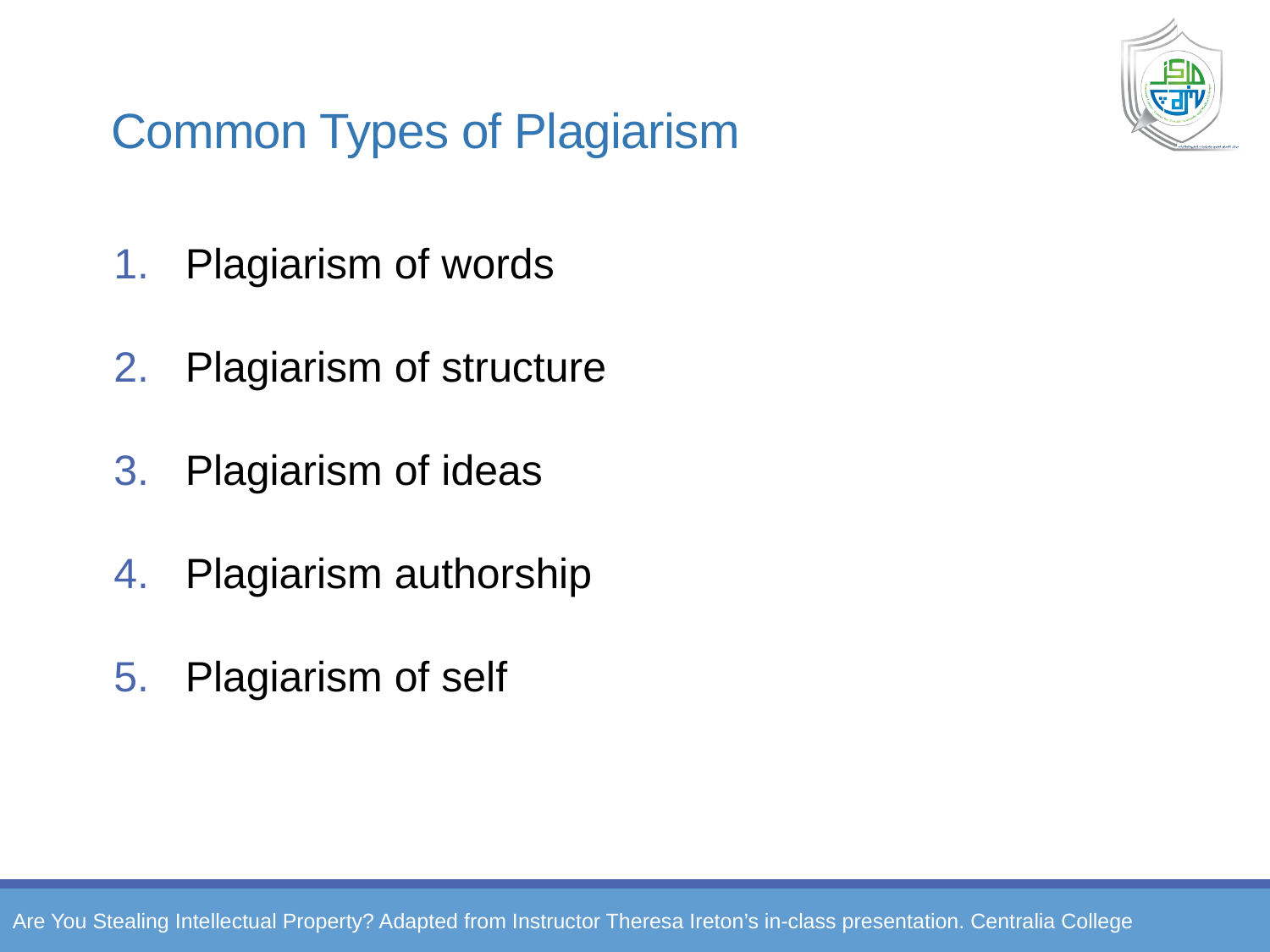

# Common Types of Plagiarism
Plagiarism of words
Plagiarism of structure
Plagiarism of ideas
Plagiarism authorship
Plagiarism of self
Are You Stealing Intellectual Property? Adapted from Instructor Theresa Ireton’s in-class presentation. Centralia College